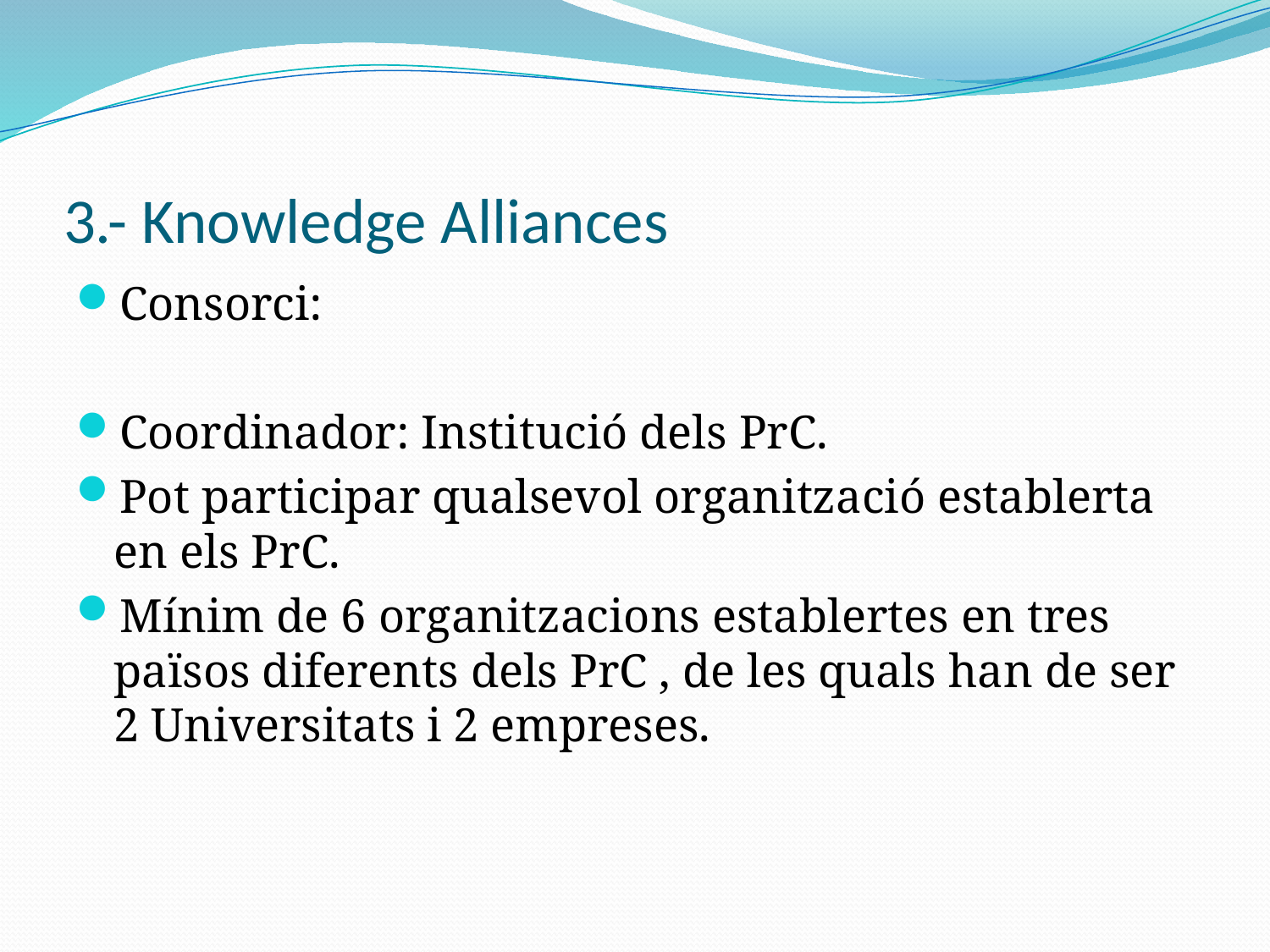

# 3.- Knowledge Alliances
Consorci:

Coordinador: Institució dels PrC.
Pot participar qualsevol organització establerta en els PrC.
Mínim de 6 organitzacions establertes en tres països diferents dels PrC , de les quals han de ser 2 Universitats i 2 empreses.